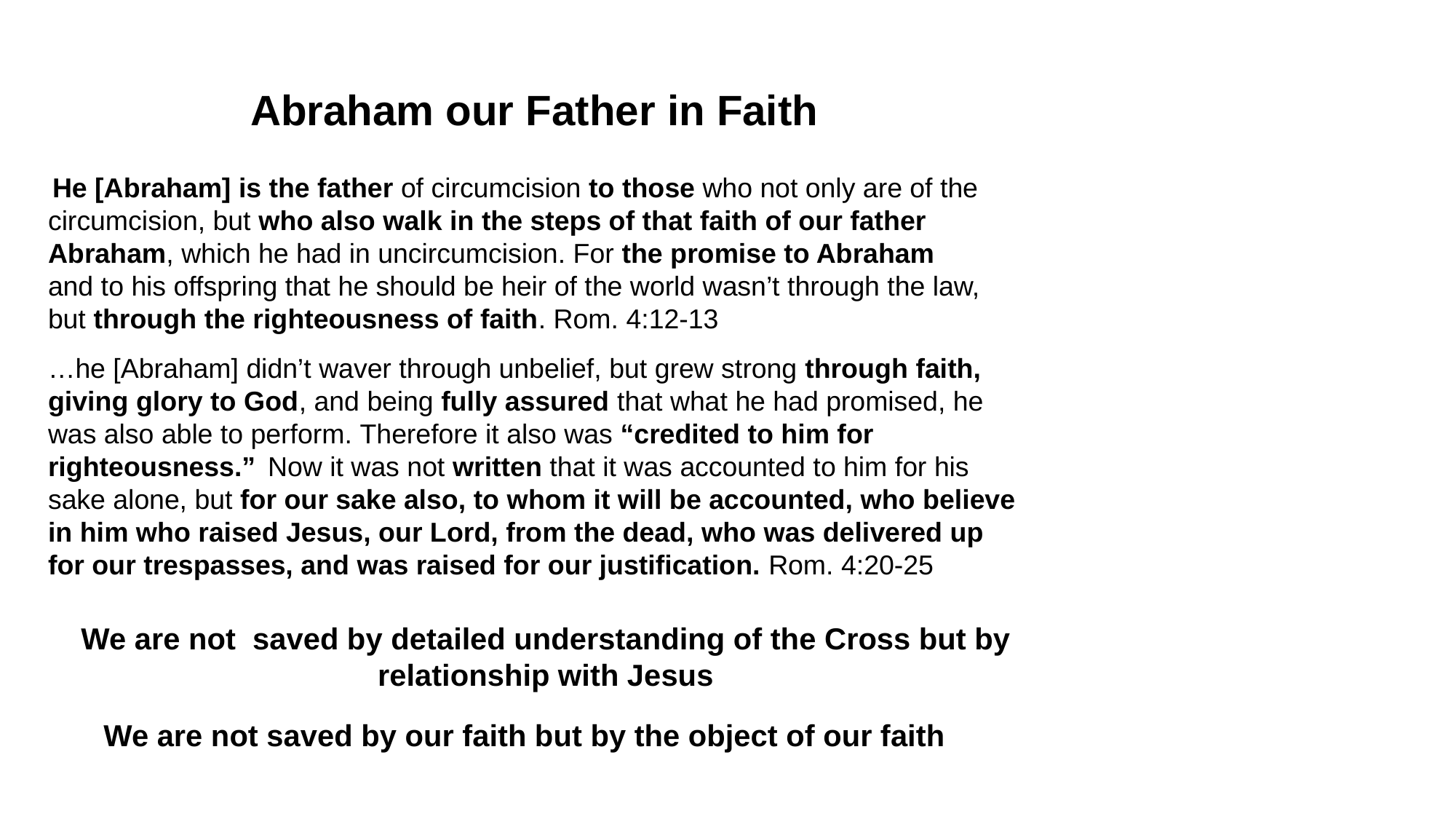

Abraham our Father in Faith
 He [Abraham] is the father of circumcision to those who not only are of the circumcision, but who also walk in the steps of that faith of our father Abraham, which he had in uncircumcision. For the promise to Abraham
and to his offspring that he should be heir of the world wasn’t through the law,
but through the righteousness of faith. Rom. 4:12-13
…he [Abraham] didn’t waver through unbelief, but grew strong through faith, giving glory to God, and being fully assured that what he had promised, he was also able to perform. Therefore it also was “credited to him for righteousness.”  Now it was not written that it was accounted to him for his sake alone, but for our sake also, to whom it will be accounted, who believe in him who raised Jesus, our Lord, from the dead, who was delivered up for our trespasses, and was raised for our justification. Rom. 4:20-25
We are not  saved by detailed understanding of the Cross but by relationship with Jesus
We are not saved by our faith but by the object of our faith